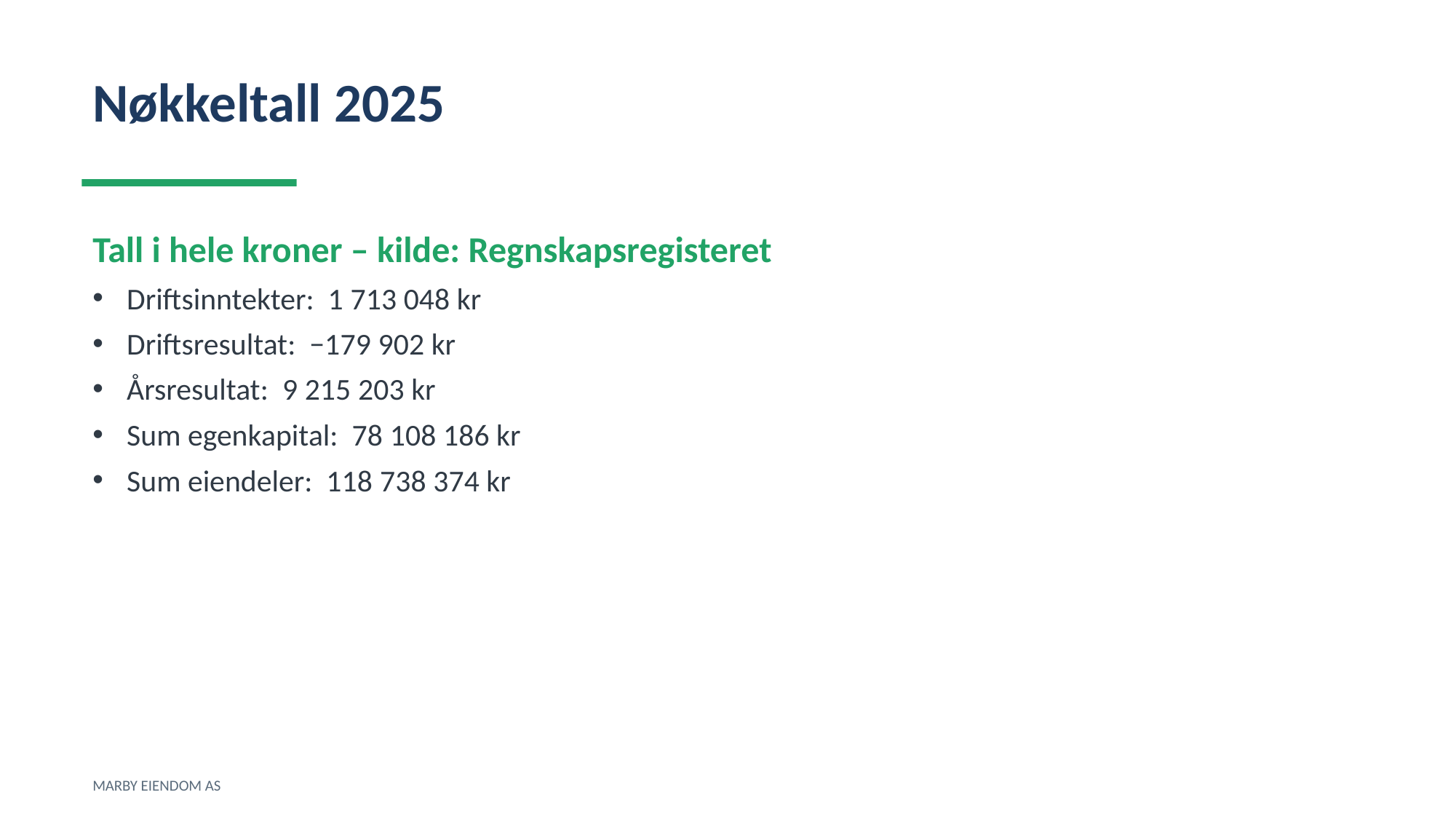

Nøkkeltall 2025

Tall i hele kroner – kilde: Regnskapsregisteret
Driftsinntekter:  1 713 048 kr
Driftsresultat:  −179 902 kr
Årsresultat:  9 215 203 kr
Sum egenkapital:  78 108 186 kr
Sum eiendeler:  118 738 374 kr
MARBY EIENDOM AS